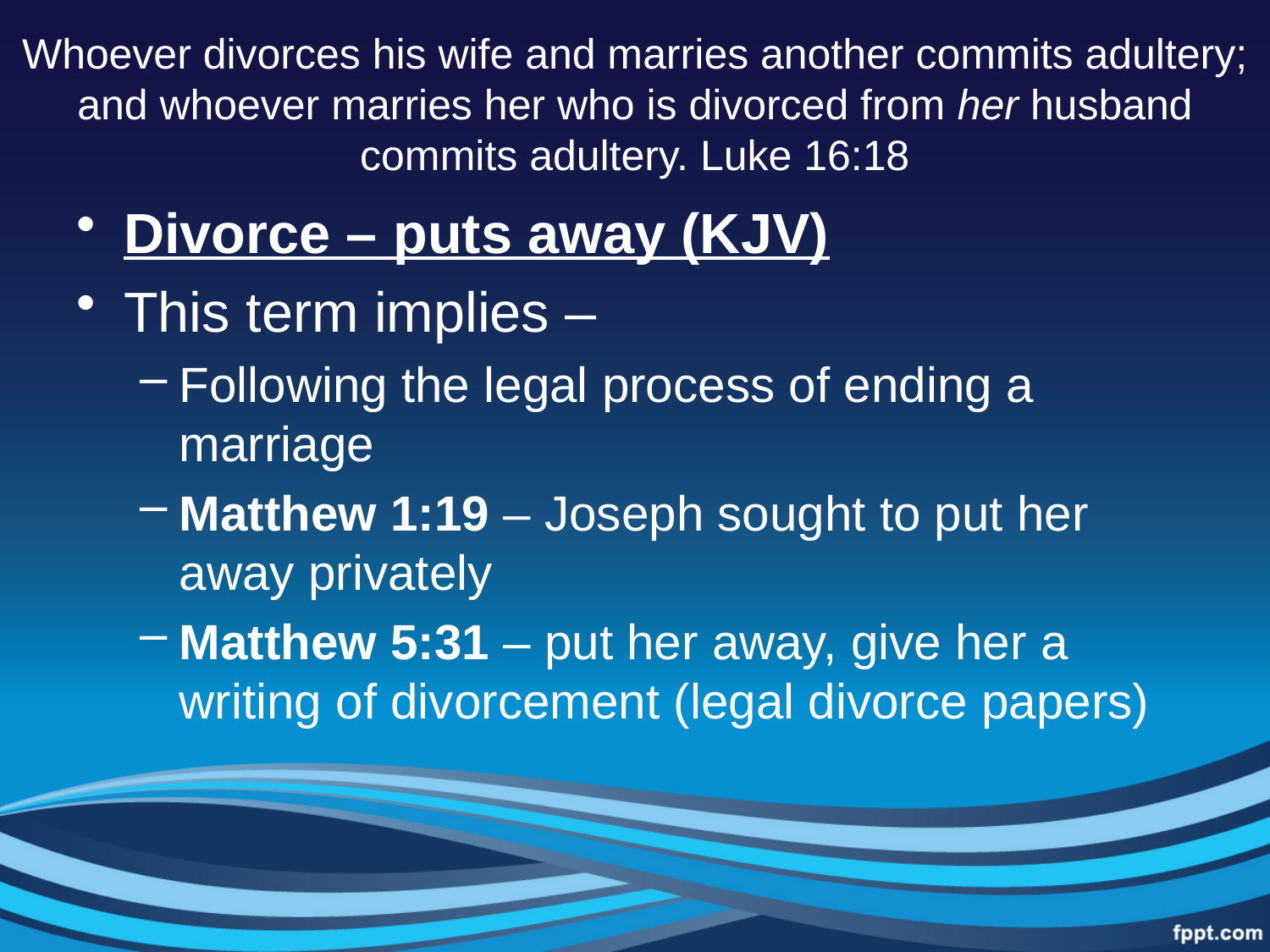

# Whoever divorces his wife and marries another commits adultery; and whoever marries her who is divorced from her husband commits adultery. Luke 16:18
Divorce – puts away (KJV)
This term implies –
Following the legal process of ending a marriage
Matthew 1:19 – Joseph sought to put her away privately
Matthew 5:31 – put her away, give her a writing of divorcement (legal divorce papers)